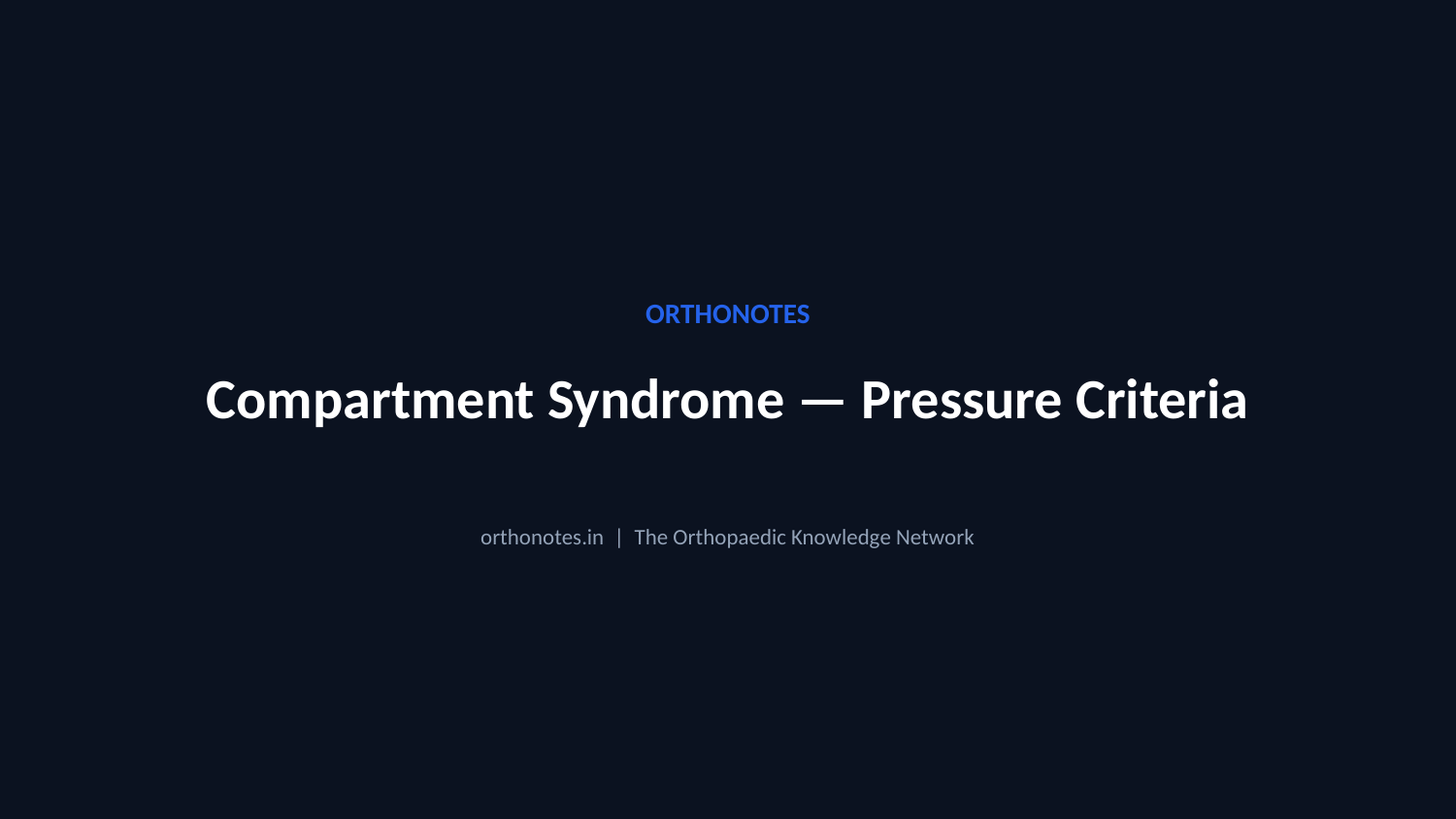

ORTHONOTES
Compartment Syndrome — Pressure Criteria
orthonotes.in  |  The Orthopaedic Knowledge Network